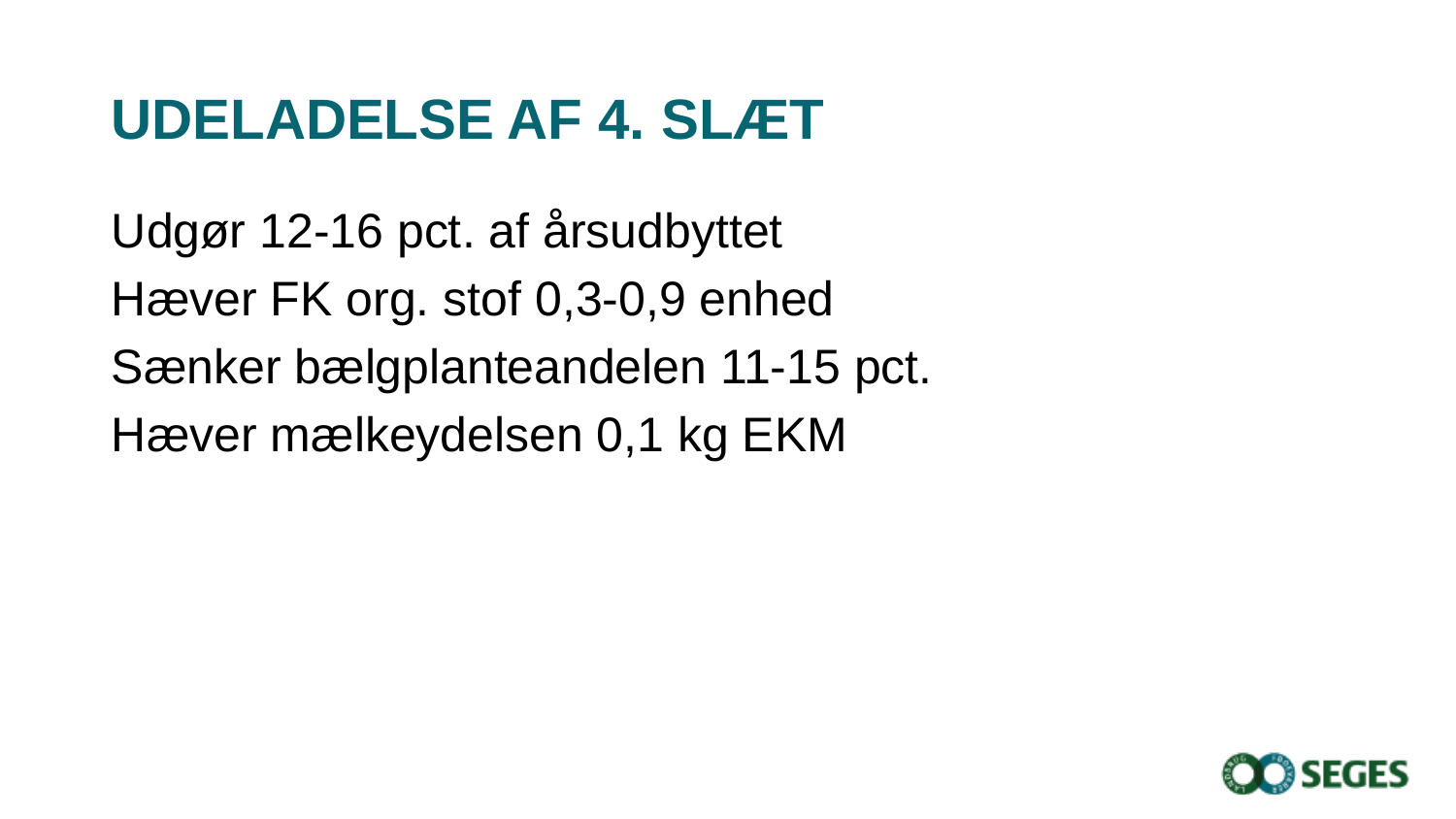

# Udeladelse af 4. slæt
Udgør 12-16 pct. af årsudbyttet
Hæver FK org. stof 0,3-0,9 enhed
Sænker bælgplanteandelen 11-15 pct.
Hæver mælkeydelsen 0,1 kg EKM